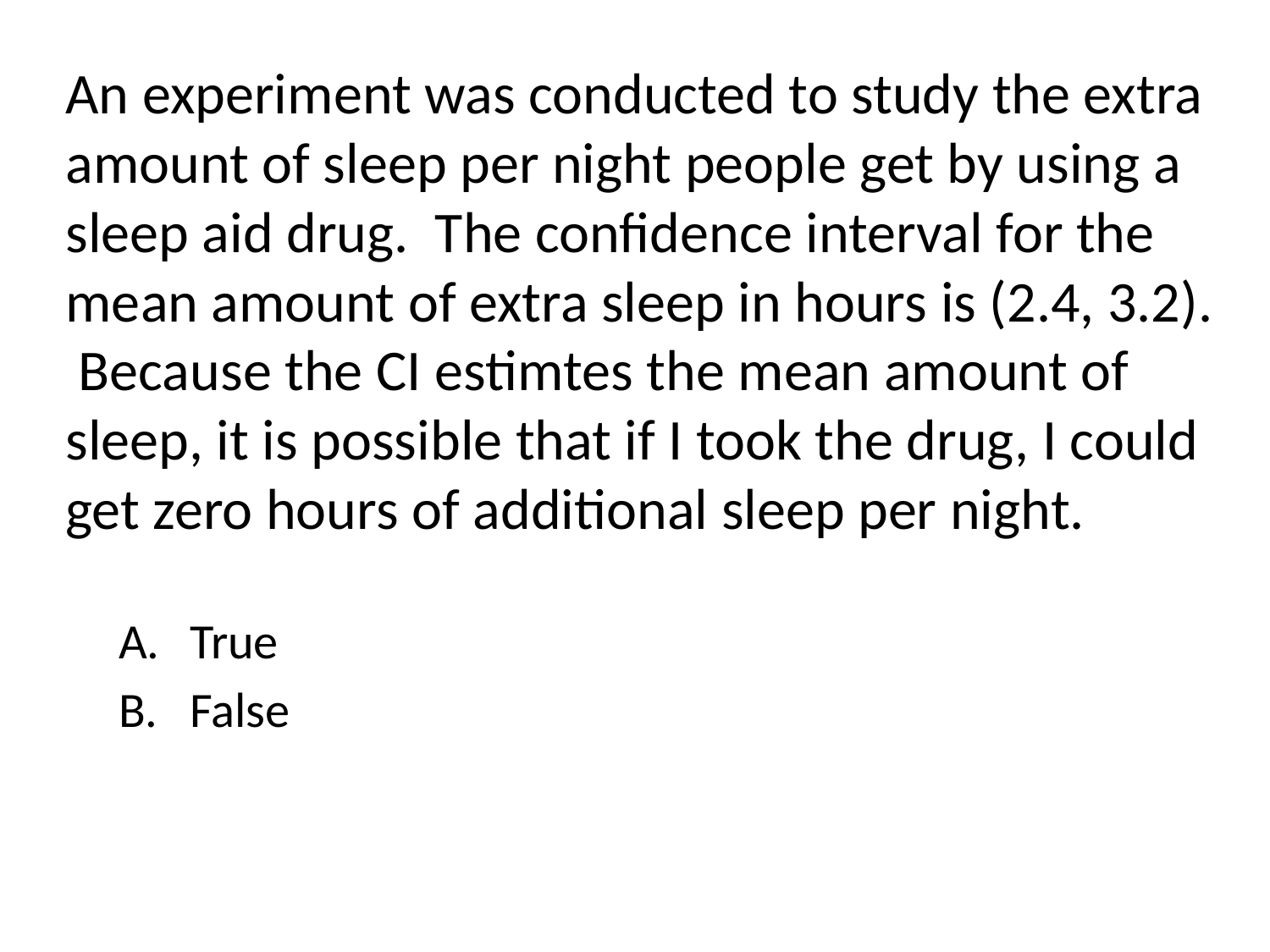

# An experiment was conducted to study the extra amount of sleep per night people get by using a sleep aid drug.  The confidence interval for the mean amount of extra sleep in hours is (2.4, 3.2).  Because the CI estimtes the mean amount of sleep, it is possible that if I took the drug, I could get zero hours of additional sleep per night.
True
False